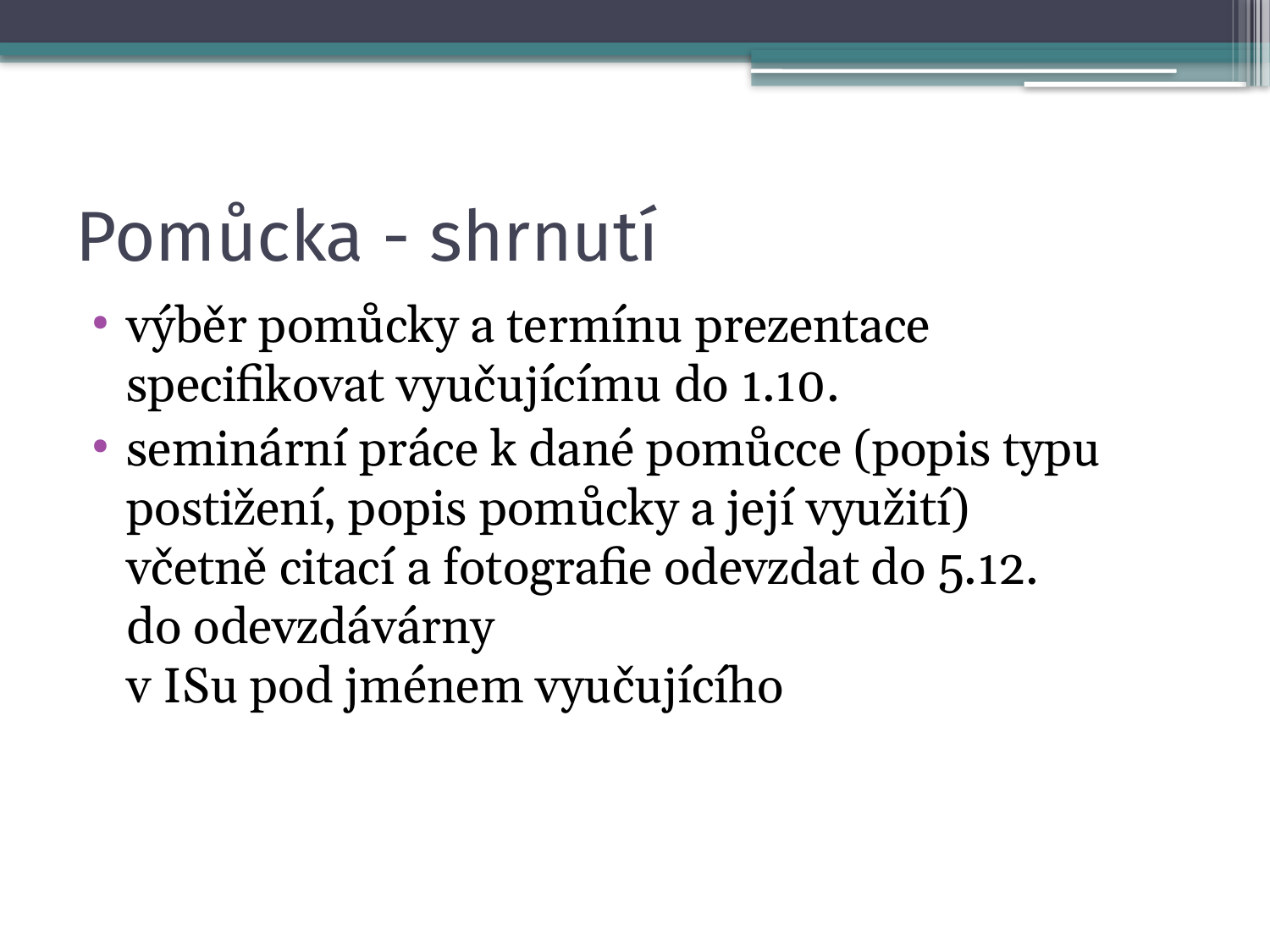

# Pomůcka - shrnutí

výběr pomůcky a termínu prezentace specifikovat vyučujícímu do 1.10.
seminární práce k dané pomůcce (popis typu postižení, popis pomůcky a její využití) včetně citací a fotografie odevzdat do 5.12. do odevzdávárny
v ISu pod jménem vyučujícího